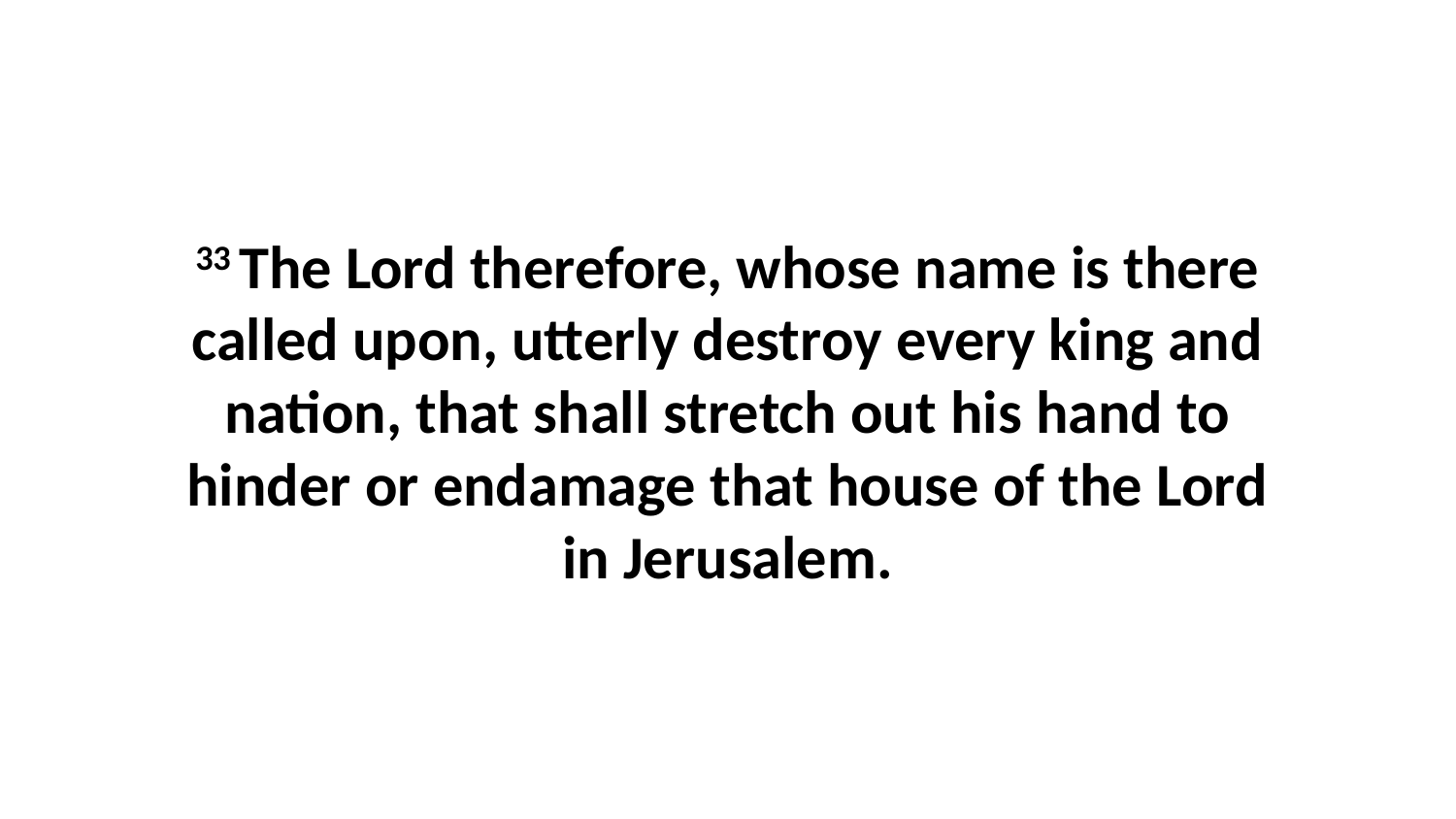

33 The Lord therefore, whose name is there called upon, utterly destroy every king and nation, that shall stretch out his hand to hinder or endamage that house of the Lord in Jerusalem.